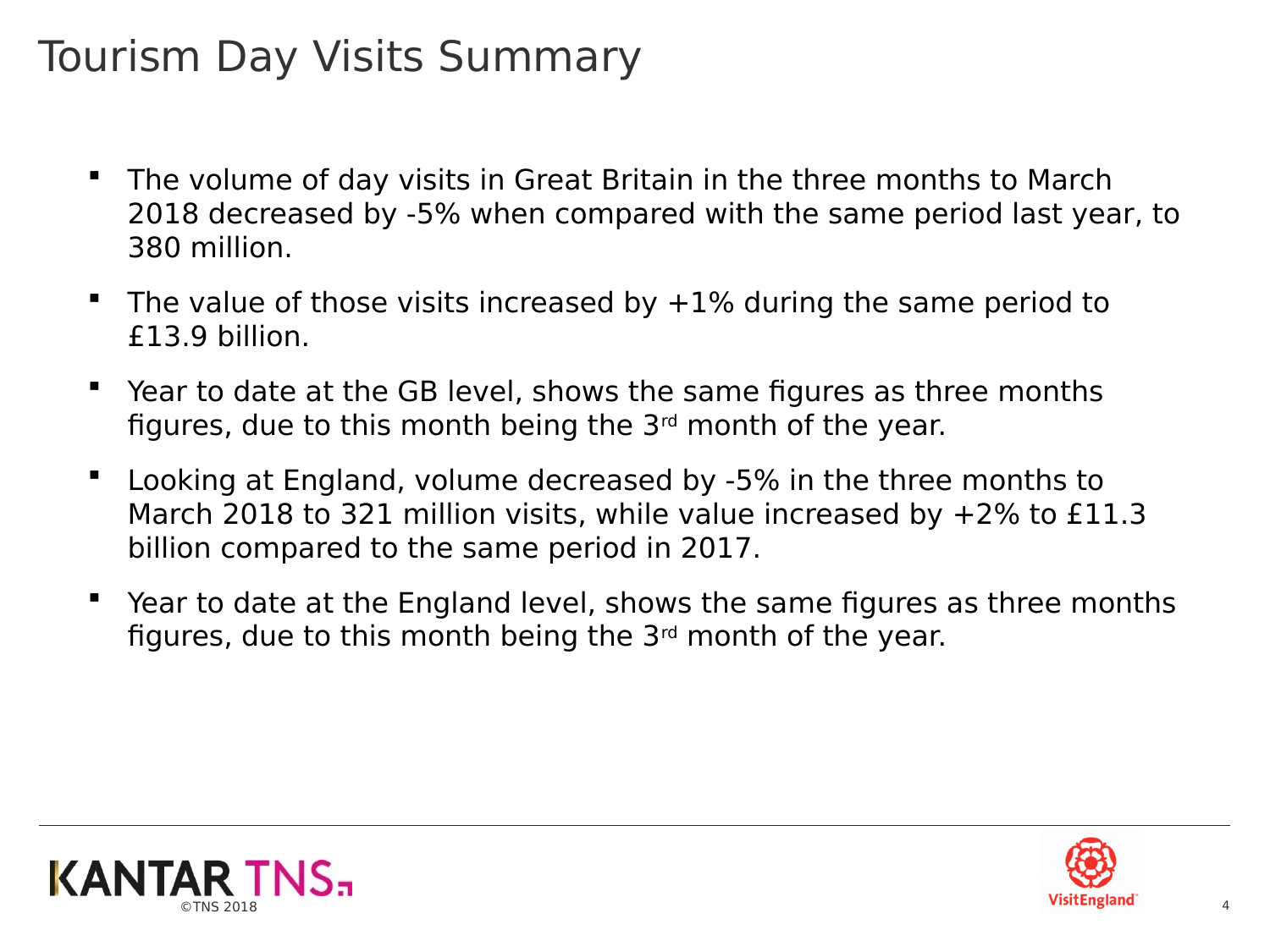

# Tourism Day Visits Summary
The volume of day visits in Great Britain in the three months to March 2018 decreased by -5% when compared with the same period last year, to 380 million.
The value of those visits increased by +1% during the same period to £13.9 billion.
Year to date at the GB level, shows the same figures as three months figures, due to this month being the 3rd month of the year.
Looking at England, volume decreased by -5% in the three months to March 2018 to 321 million visits, while value increased by +2% to £11.3 billion compared to the same period in 2017.
Year to date at the England level, shows the same figures as three months figures, due to this month being the 3rd month of the year.
4